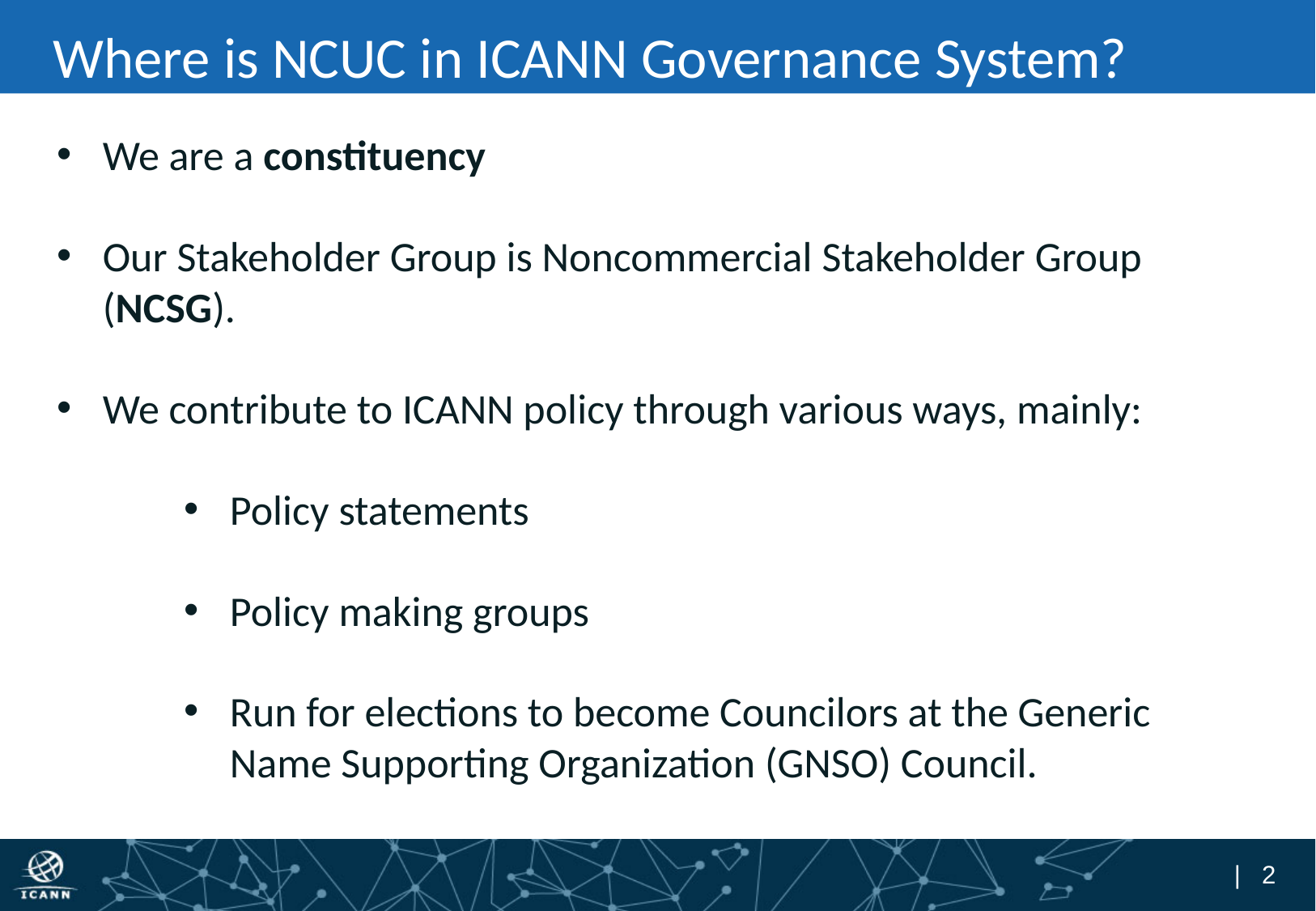

# Where is NCUC in ICANN Governance System?
We are a constituency

Our Stakeholder Group is Noncommercial Stakeholder Group (NCSG).

We contribute to ICANN policy through various ways, mainly:

Policy statements

Policy making groups

Run for elections to become Councilors at the Generic Name Supporting Organization (GNSO) Council.